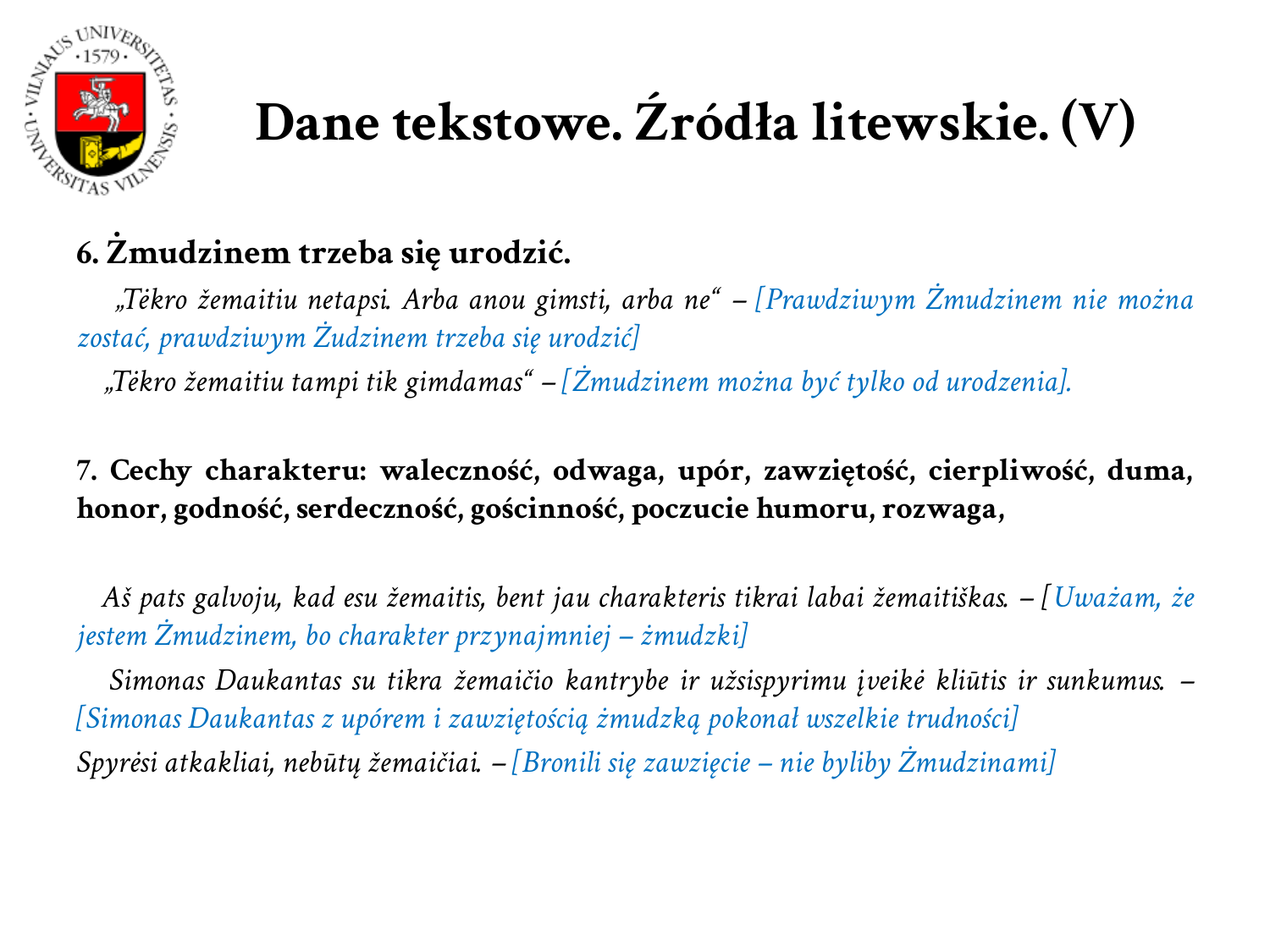

# Dane tekstowe. Źródła litewskie. (V)
6. Żmudzinem trzeba się urodzić.
    „Tėkro žemaitiu netapsi. Arba anou gimsti, arba ne“ – [Prawdziwym Żmudzinem nie można zostać, prawdziwym Żudzinem trzeba się urodzić]
    „Tėkro žemaitiu tampi tik gimdamas“ – [Żmudzinem można być tylko od urodzenia].

7. Cechy charakteru: waleczność, odwaga, upór, zawziętość, cierpliwość, duma, honor, godność, serdeczność, gościnność, poczucie humoru, rozwaga,

   Aš pats galvoju, kad esu žemaitis, bent jau charakteris tikrai labai žemaitiškas. – [Uważam, że jestem Żmudzinem, bo charakter przynajmniej – żmudzki]
   Simonas Daukantas su tikra žemaičio kantrybe ir užsispyrimu įveikė kliūtis ir sunkumus. – [Simonas Daukantas z upórem i zawziętością żmudzką pokonał wszelkie trudności]
Spyrėsi atkakliai, nebūtų žemaičiai. – [Bronili się zawzięcie – nie byliby Żmudzinami]